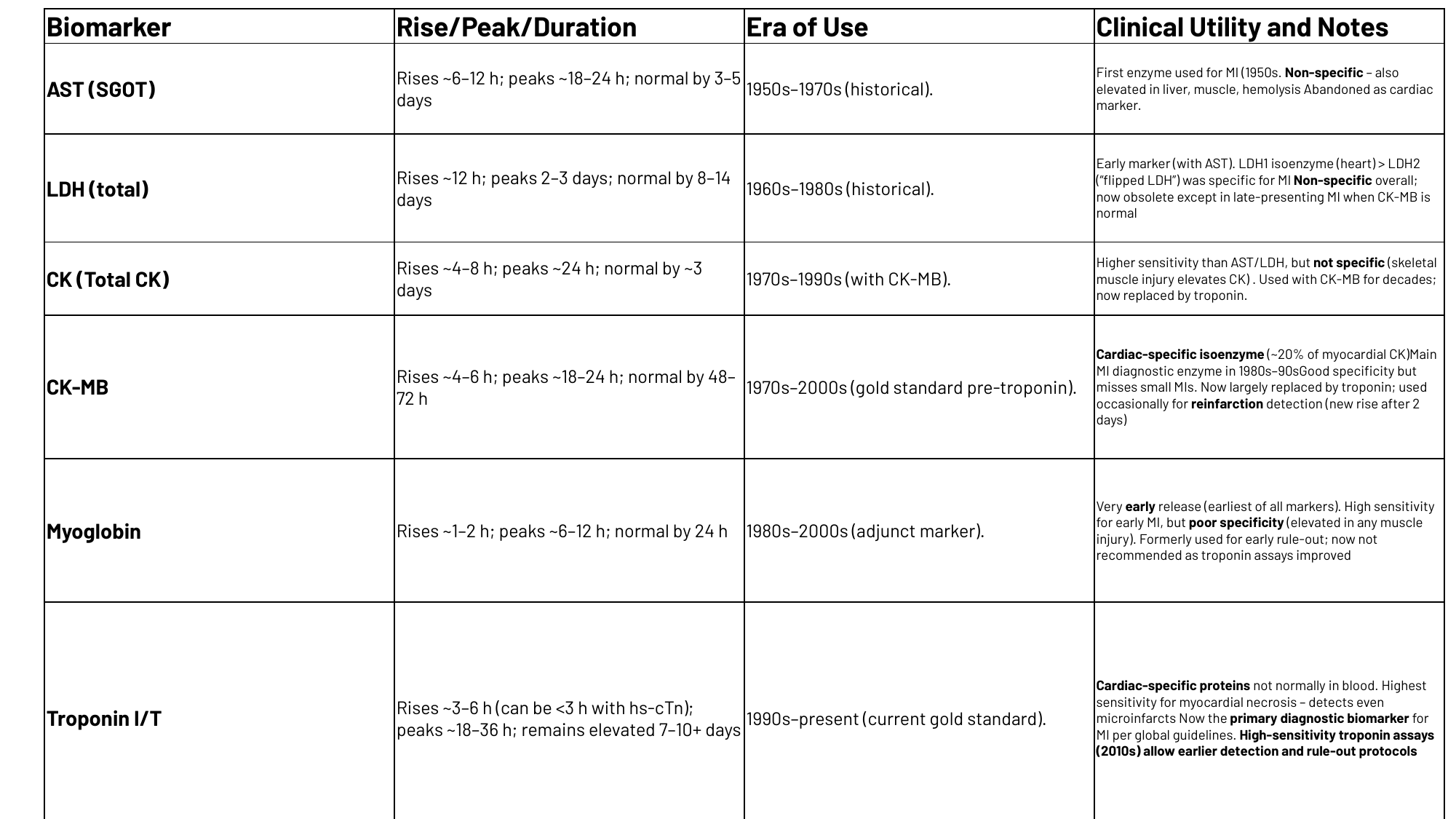

| Biomarker | Rise/Peak/Duration | Era of Use | Clinical Utility and Notes |
| --- | --- | --- | --- |
| AST (SGOT) | Rises ~6–12 h; peaks ~18–24 h; normal by 3–5 days​ | 1950s–1970s (historical). | First enzyme used for MI (1950s. Non-specific – also elevated in liver, muscle, hemolysis​ Abandoned as cardiac marker. |
| LDH (total) | Rises ~12 h; peaks 2–3 days; normal by 8–14 days​ | 1960s–1980s (historical). | Early marker (with AST). LDH1 isoenzyme (heart) > LDH2 (“flipped LDH”) was specific for MI​ Non-specific overall; now obsolete except in late-presenting MI when CK-MB is normal​ |
| CK (Total CK) | Rises ~4–8 h; peaks ~24 h; normal by ~3 days​ | 1970s–1990s (with CK-MB). | Higher sensitivity than AST/LDH, but not specific (skeletal muscle injury elevates CK)​ . Used with CK-MB for decades; now replaced by troponin. |
| CK-MB | Rises ~4–6 h; peaks ~18–24 h; normal by 48–72 h | 1970s–2000s (gold standard pre-troponin). | Cardiac-specific isoenzyme (~20% of myocardial CK)​Main MI diagnostic enzyme in 1980s–90s​Good specificity but misses small MIs. Now largely replaced by troponin; used occasionally for reinfarction detection (new rise after 2 days)​ |
| Myoglobin | Rises ~1–2 h; peaks ~6–12 h; normal by 24 h​ | 1980s–2000s (adjunct marker). | Very early release (earliest of all markers)​. High sensitivity for early MI, but poor specificity (elevated in any muscle injury)​. Formerly used for early rule-out; now not recommended as troponin assays improved​ |
| Troponin I/T | Rises ~3–6 h (can be <3 h with hs-cTn); peaks ~18–36 h; remains elevated 7–10+ days | 1990s–present (current gold standard). | Cardiac-specific proteins not normally in blood​. Highest sensitivity for myocardial necrosis – detects even microinfarcts Now the primary diagnostic biomarker for MI per global guidelines​. High-sensitivity troponin assays (2010s) allow earlier detection and rule-out protocols |